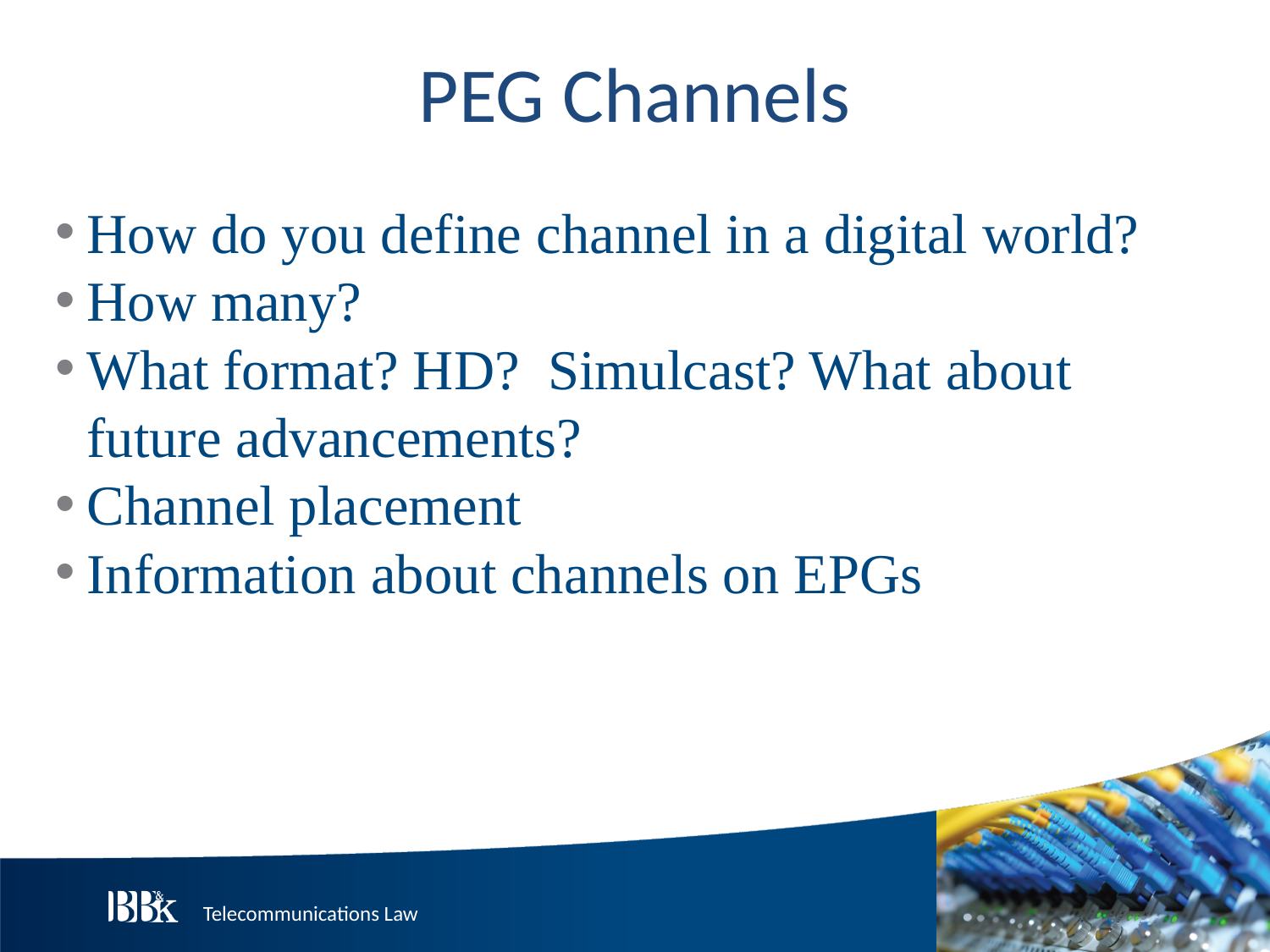

PEG Channels
How do you define channel in a digital world?
How many?
What format? HD?  Simulcast? What about future advancements?
Channel placement
Information about channels on EPGs